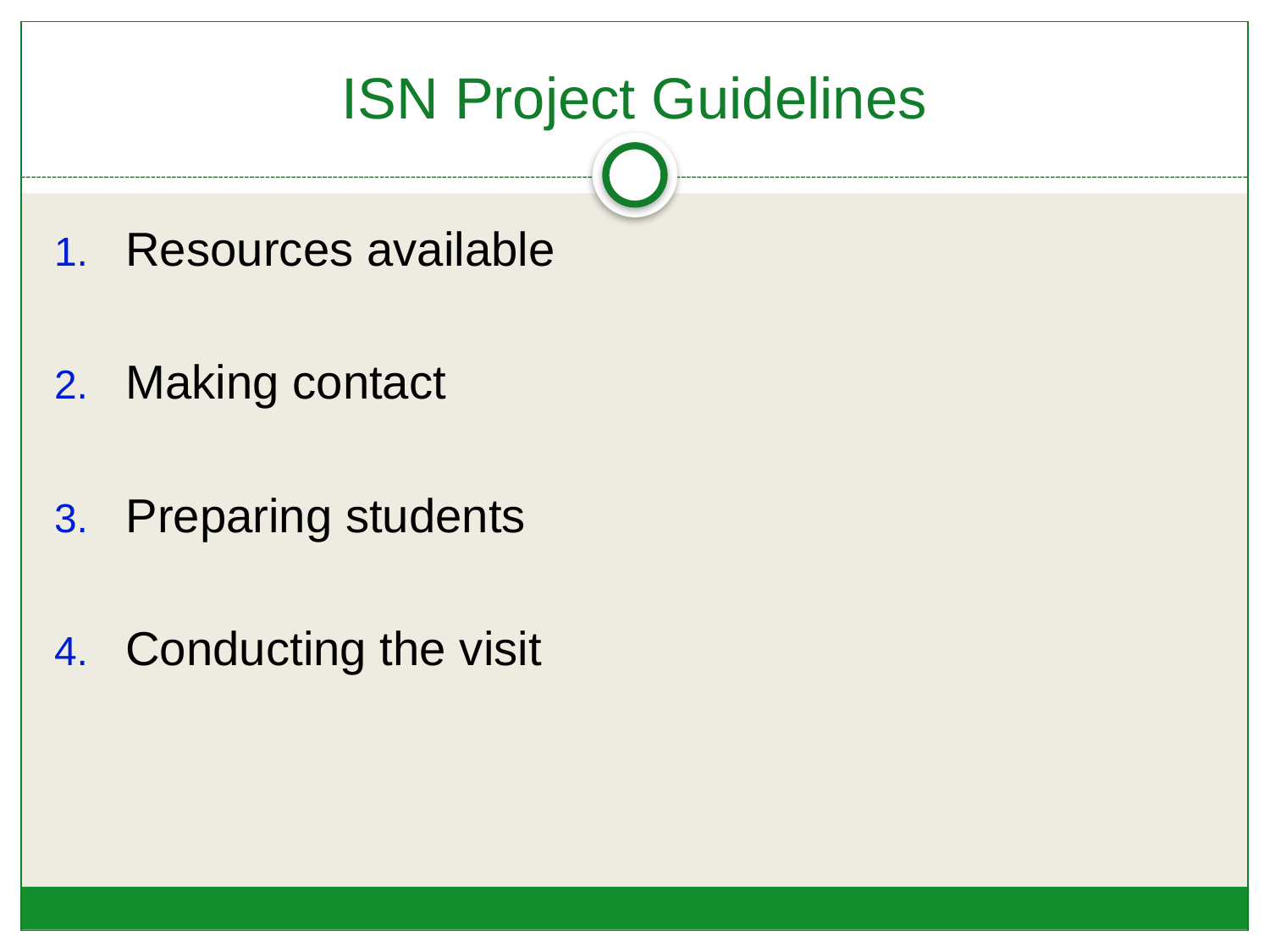

# ISN Project Guidelines
Resources available

Making contact

Preparing students

Conducting the visit